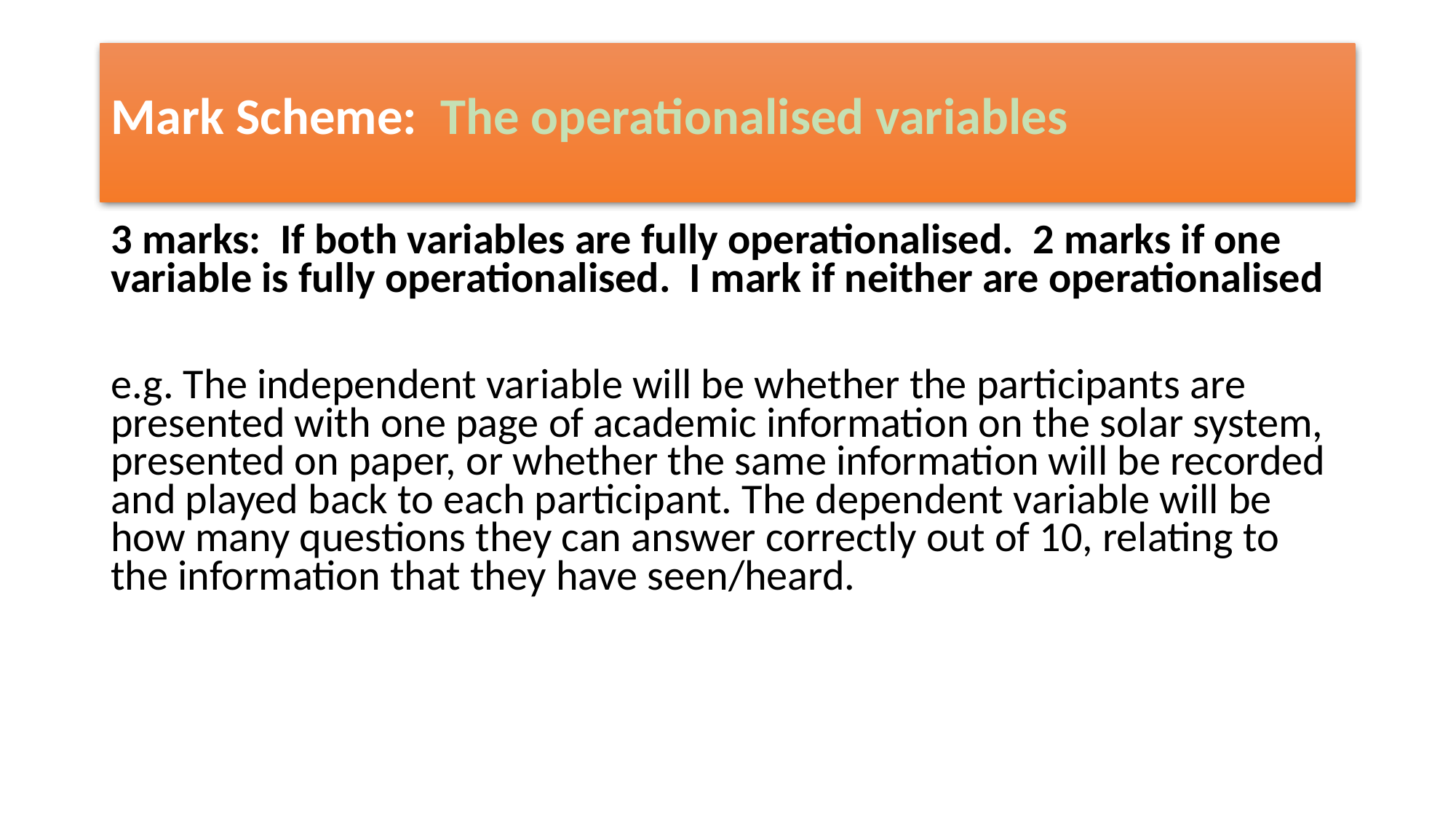

# Mark Scheme:  The operationalised variables
3 marks:  If both variables are fully operationalised.  2 marks if one variable is fully operationalised.  I mark if neither are operationalised

e.g. The independent variable will be whether the participants are presented with one page of academic information on the solar system, presented on paper, or whether the same information will be recorded and played back to each participant. The dependent variable will be how many questions they can answer correctly out of 10, relating to the information that they have seen/heard.